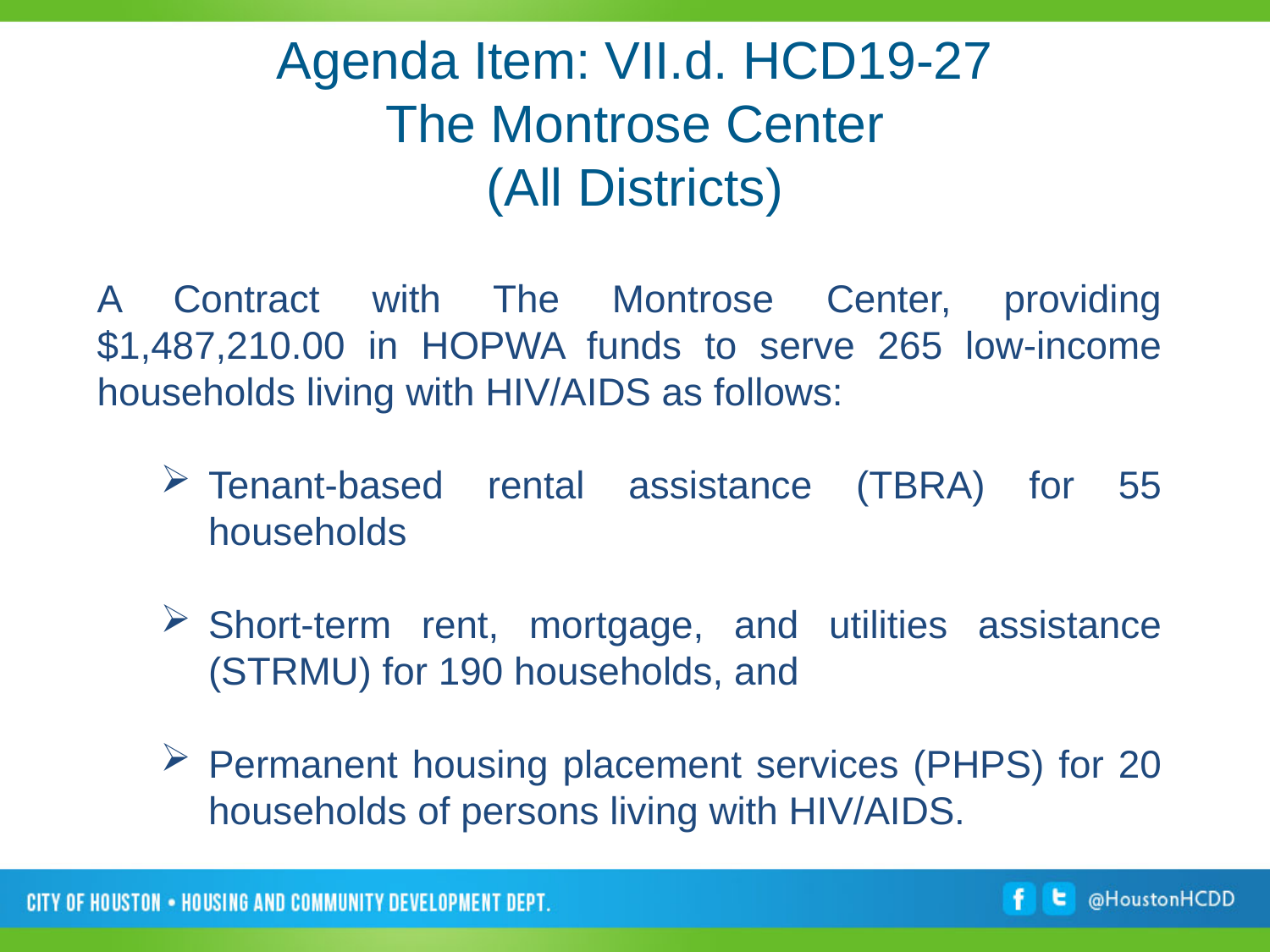

# Agenda Item: VII.d. HCD19-27 The Montrose Center (All Districts)
A Contract with The Montrose Center, providing $1,487,210.00 in HOPWA funds to serve 265 low-income households living with HIV/AIDS as follows:

Tenant-based rental assistance (TBRA) for 55 households

Short-term rent, mortgage, and utilities assistance (STRMU) for 190 households, and

Permanent housing placement services (PHPS) for 20 households of persons living with HIV/AIDS.